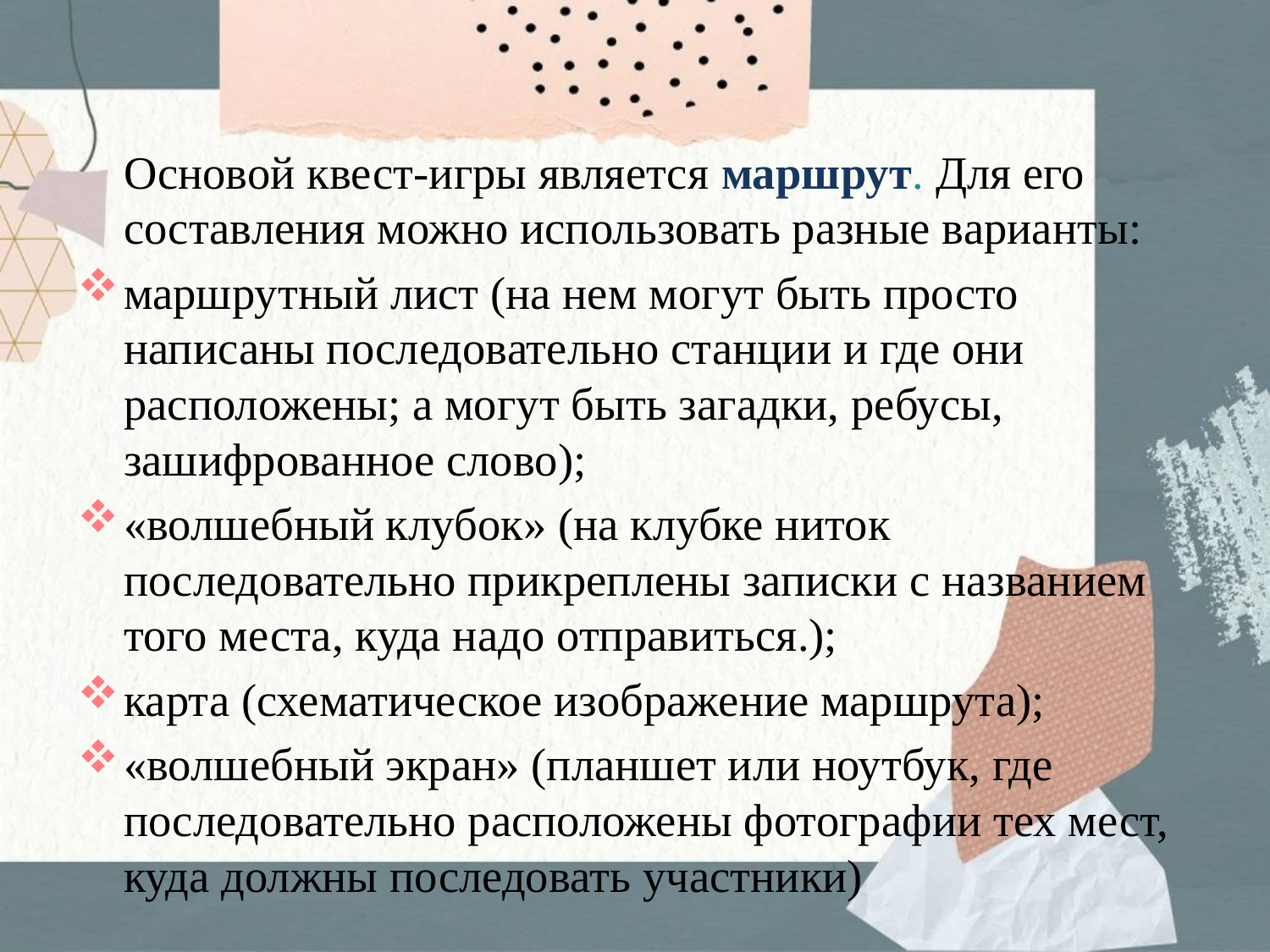

Основой квест-игры является маршрут. Для его составления можно использовать разные варианты:
маршрутный лист (на нем могут быть просто написаны последовательно станции и где они расположены; а могут быть загадки, ребусы, зашифрованное слово);
«волшебный клубок» (на клубке ниток последовательно прикреплены записки с названием того места, куда надо отправиться.);
карта (схематическое изображение маршрута);
«волшебный экран» (планшет или ноутбук, где последовательно расположены фотографии тех мест, куда должны последовать участники)